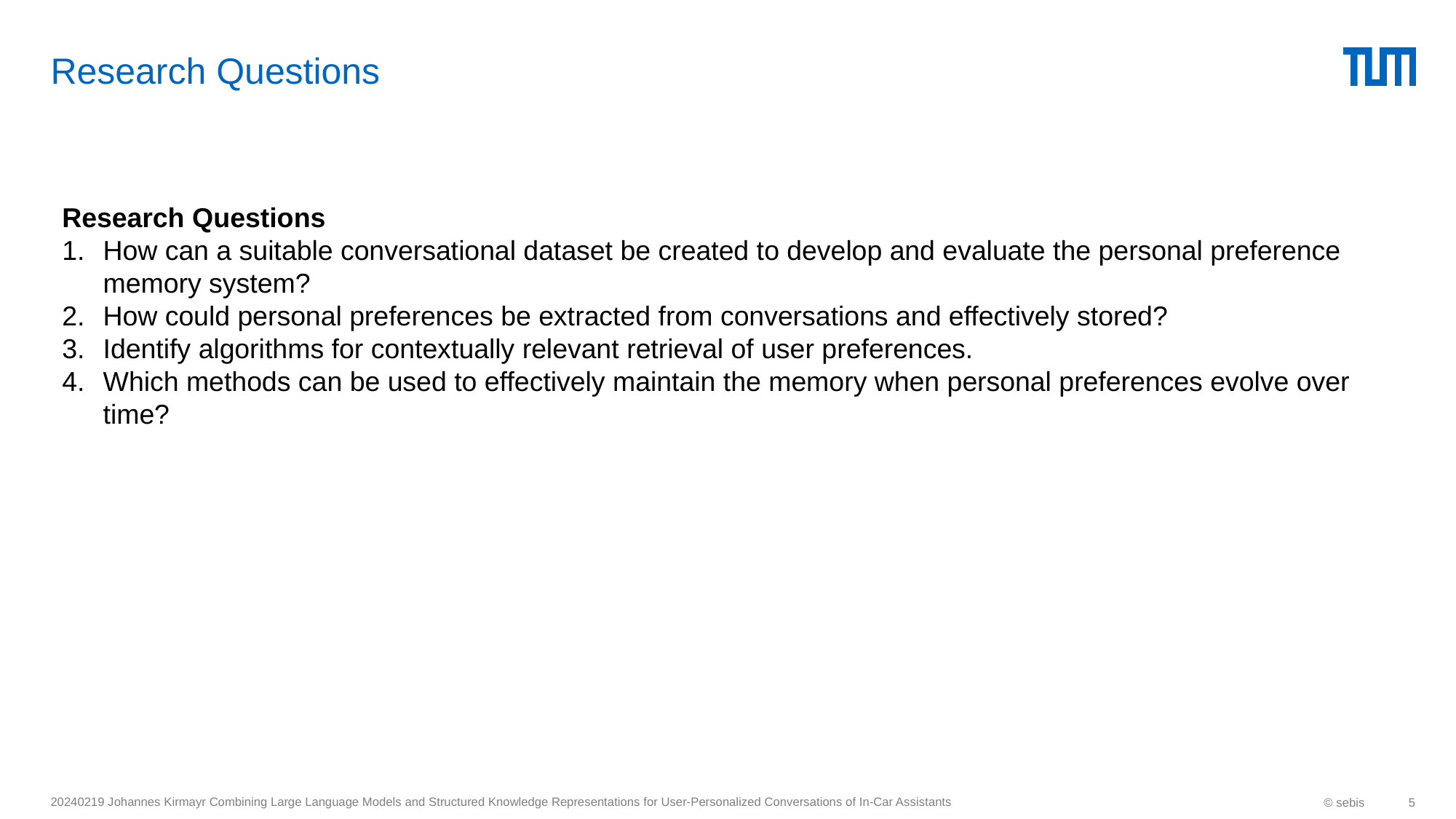

# Research Questions
Research Questions
How can a suitable conversational dataset be created to develop and evaluate the personal preference memory system?
How could personal preferences be extracted from conversations and effectively stored?
Identify algorithms for contextually relevant retrieval of user preferences.
Which methods can be used to effectively maintain the memory when personal preferences evolve over time?
20240219 Johannes Kirmayr Combining Large Language Models and Structured Knowledge Representations for User-Personalized Conversations of In-Car Assistants
© sebis
5